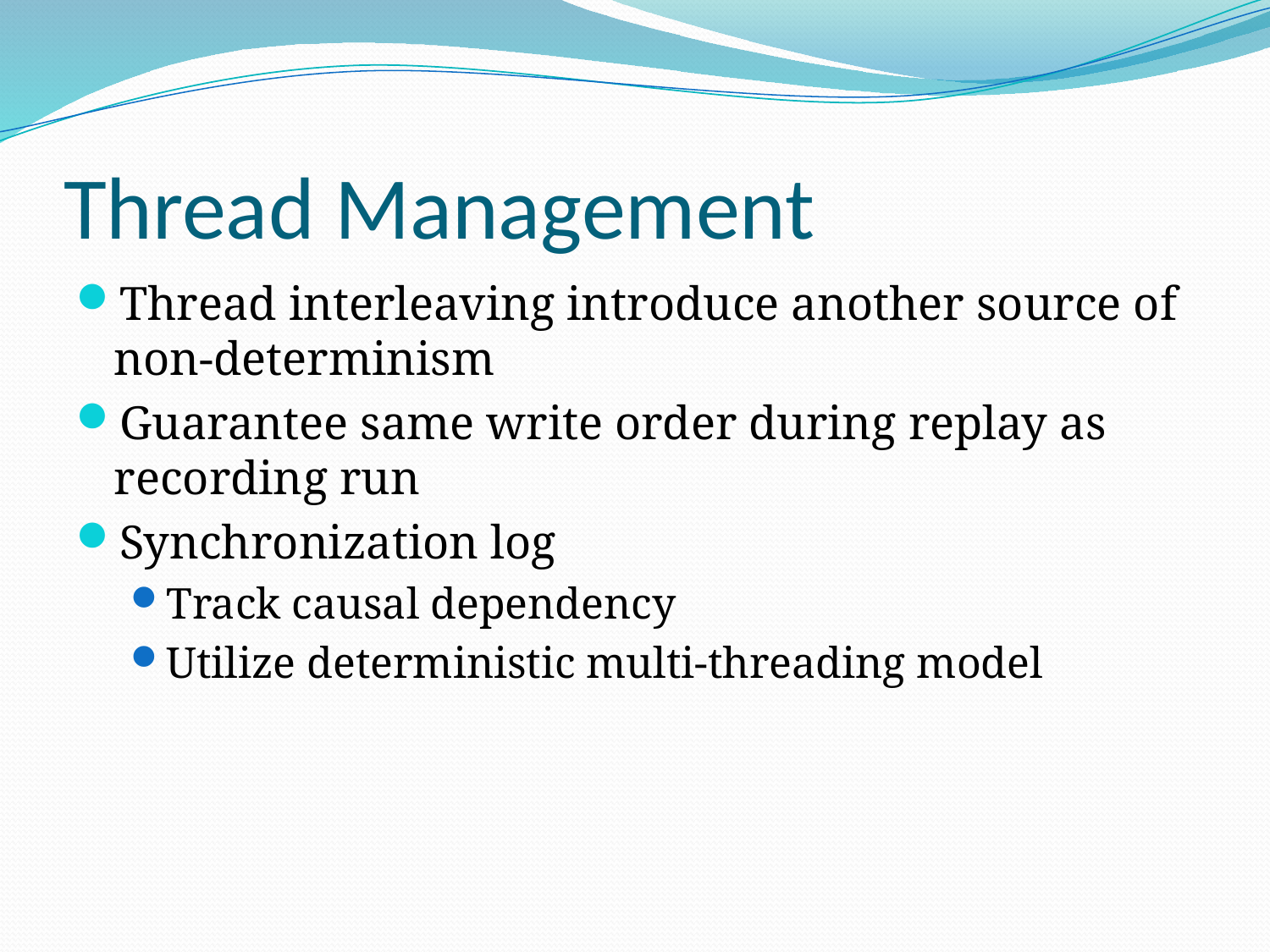

# Thread Management
Thread interleaving introduce another source of non-determinism
Guarantee same write order during replay as recording run
Synchronization log
Track causal dependency
Utilize deterministic multi-threading model